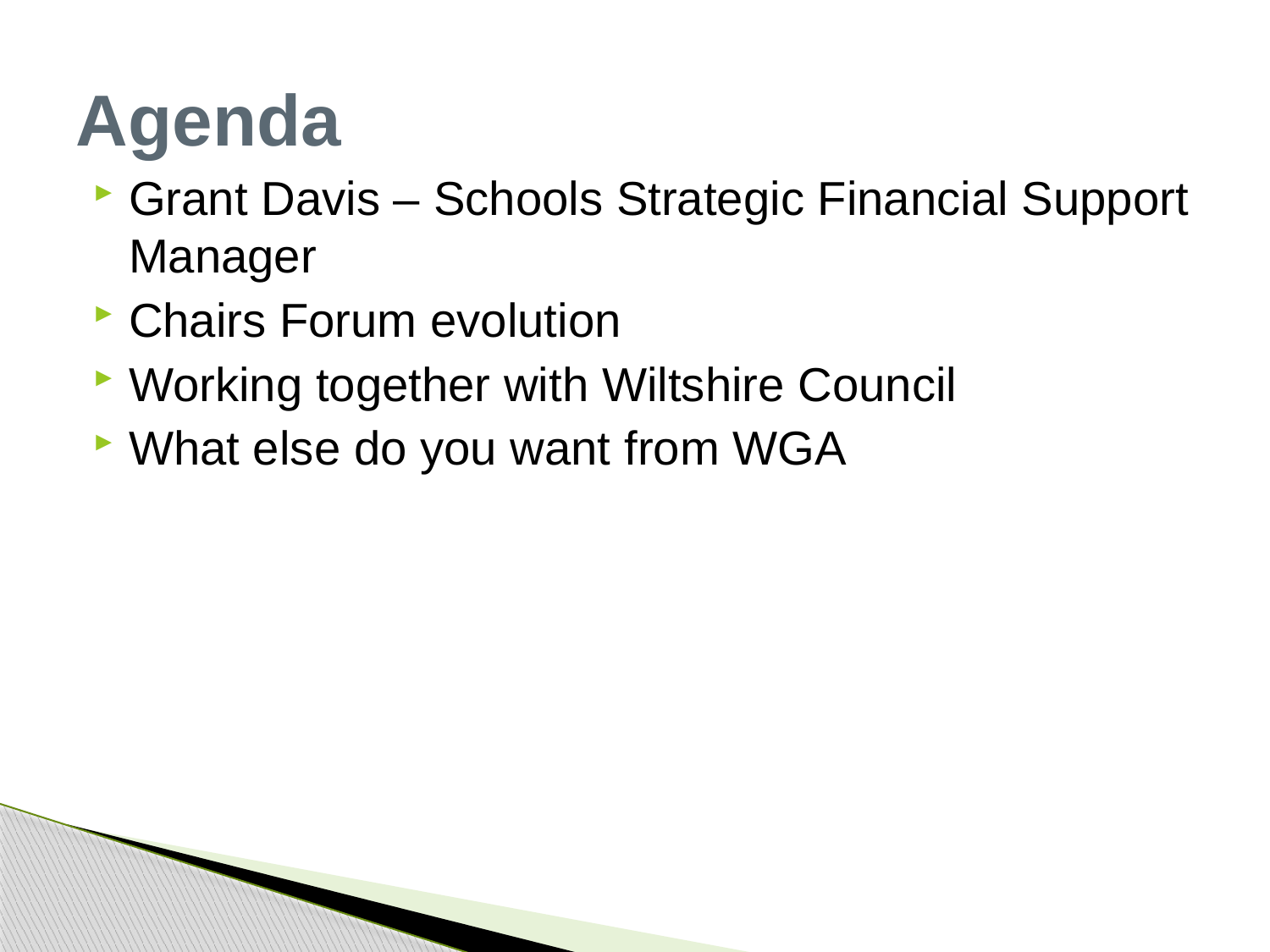

# Agenda
Grant Davis – Schools Strategic Financial Support Manager
Chairs Forum evolution
Working together with Wiltshire Council
What else do you want from WGA